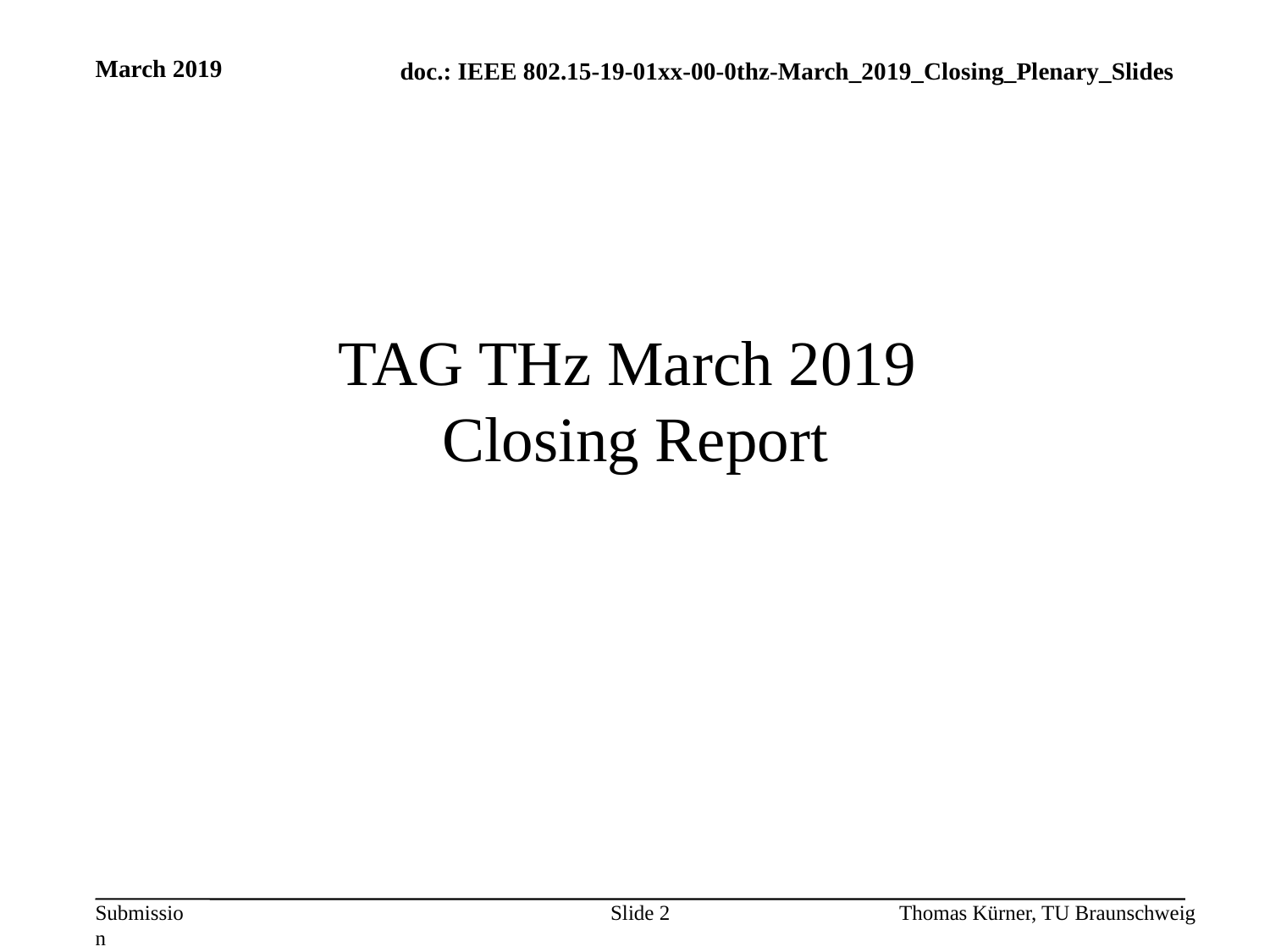

March 2019
# TAG THz March 2019 Closing Report

Slide 2
Thomas Kürner, TU Braunschweig